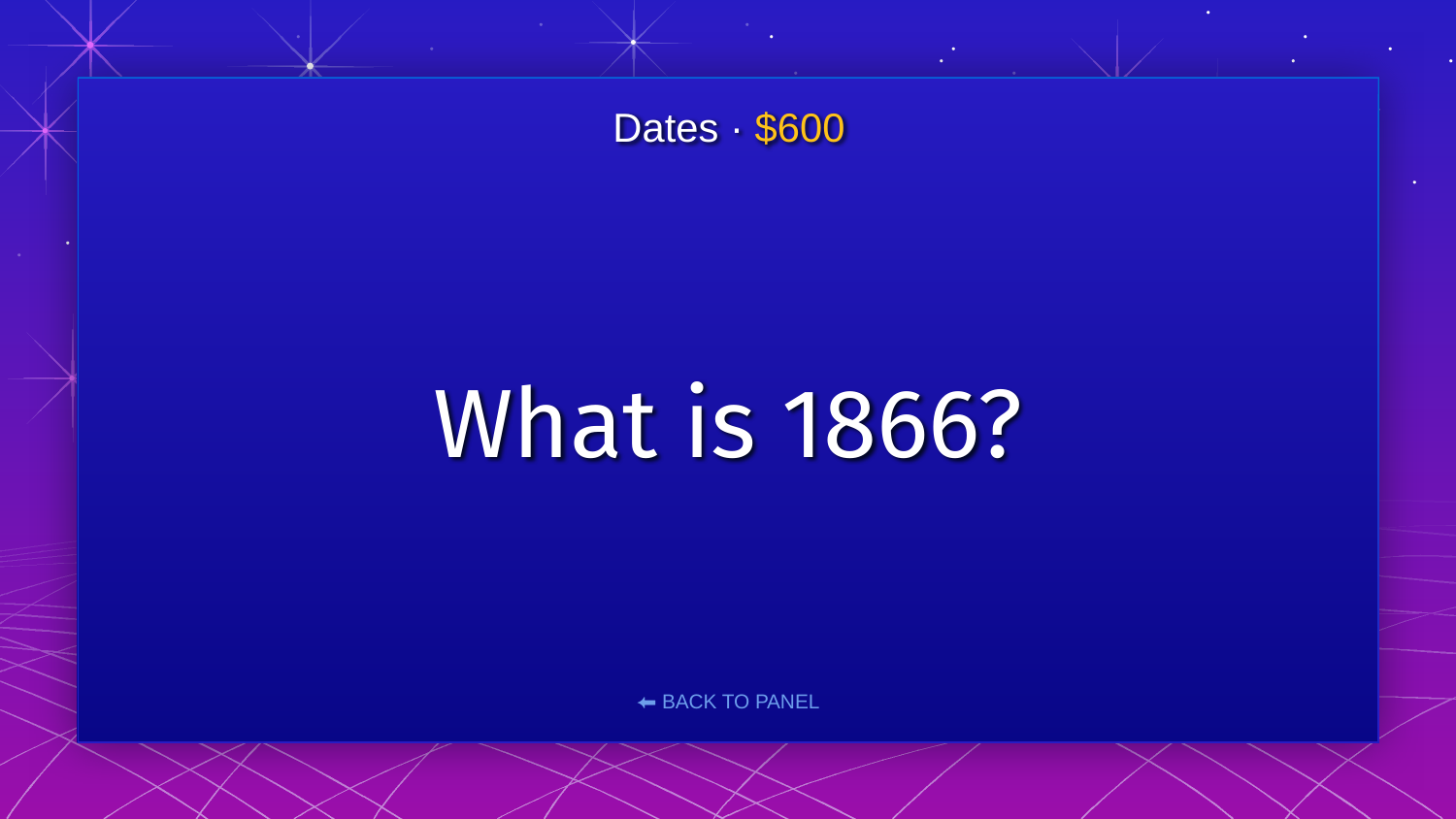

Dates · $600
# What is 1866?